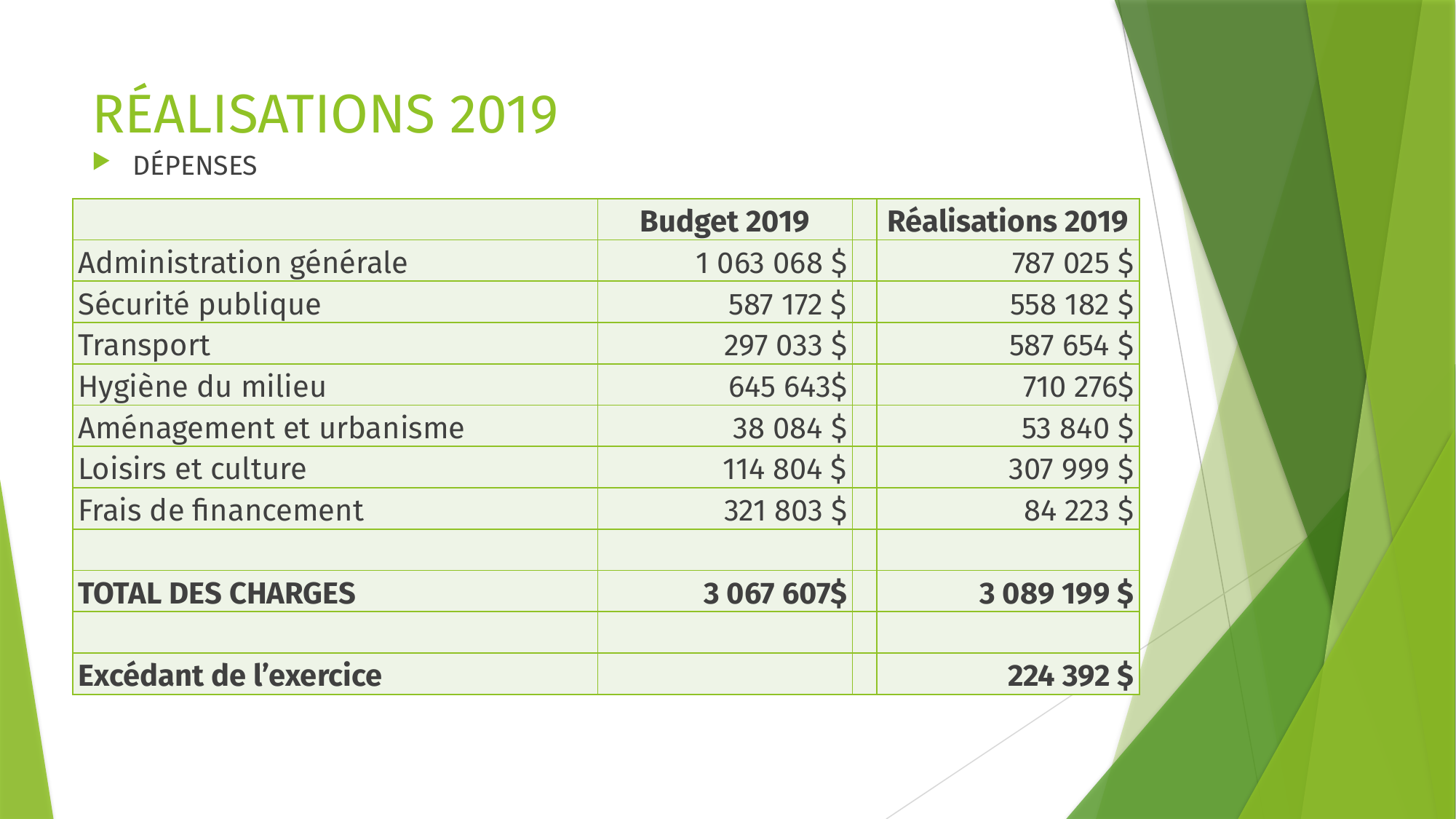

# RÉALISATIONS 2019
DÉPENSES
|  | Budget 2019 |  | Réalisations 2019 |
| --- | --- | --- | --- |
| Administration générale | 1 063 068 $ |  | 787 025 $ |
| Sécurité publique | 587 172 $ |  | 558 182 $ |
| Transport | 297 033 $ |  | 587 654 $ |
| Hygiène du milieu | 645 643$ |  | 710 276$ |
| Aménagement et urbanisme | 38 084 $ |  | 53 840 $ |
| Loisirs et culture | 114 804 $ |  | 307 999 $ |
| Frais de financement | 321 803 $ |  | 84 223 $ |
|  |  |  |  |
| TOTAL DES CHARGES | 3 067 607$ |  | 3 089 199 $ |
|  |  |  |  |
| Excédant de l’exercice |  |  | 224 392 $ |